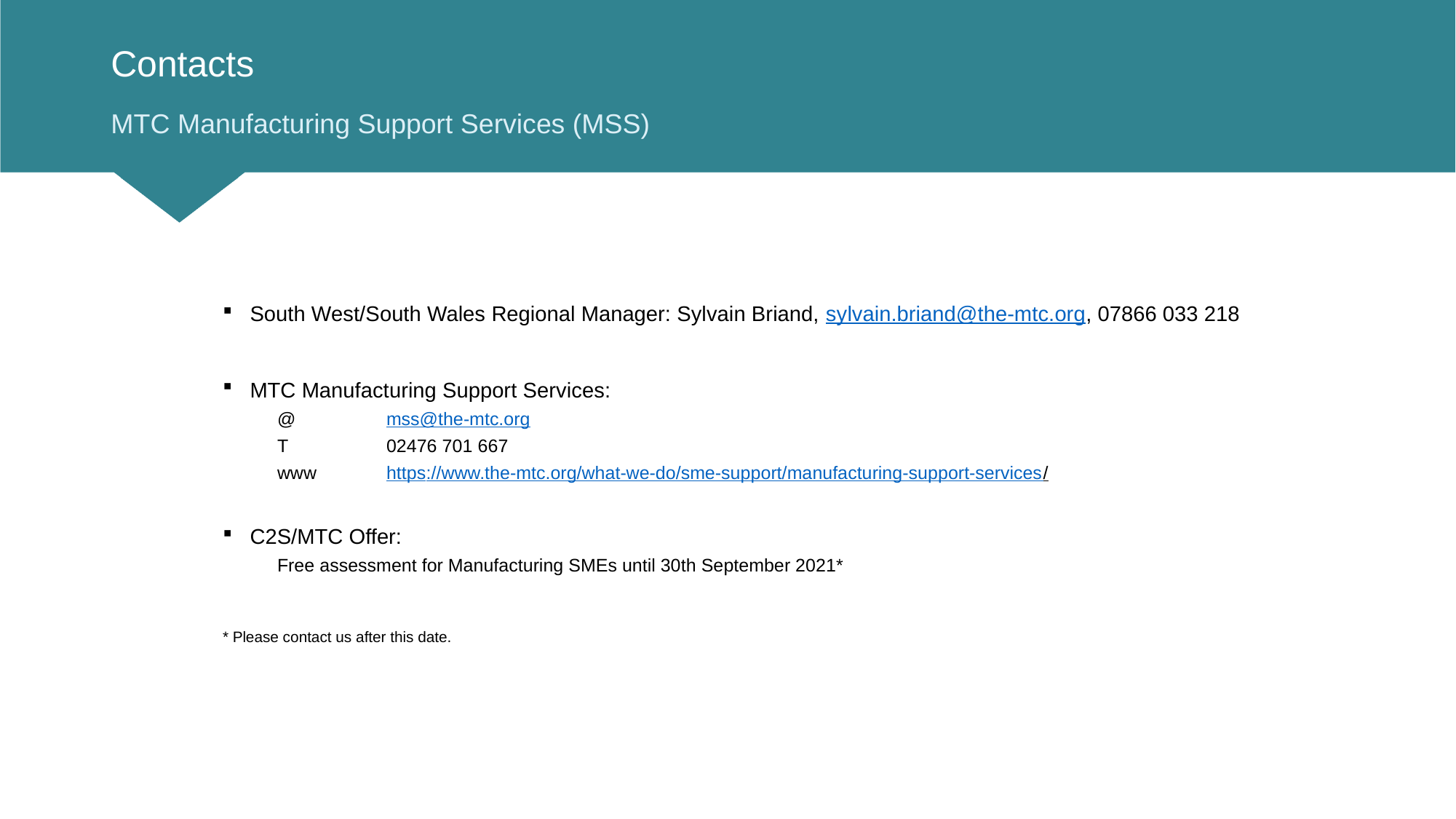

# Contacts
MTC Manufacturing Support Services (MSS)
South West/South Wales Regional Manager: Sylvain Briand, sylvain.briand@the-mtc.org, 07866 033 218

MTC Manufacturing Support Services:
@	mss@the-mtc.org
T 	02476 701 667
www	https://www.the-mtc.org/what-we-do/sme-support/manufacturing-support-services/

C2S/MTC Offer:
Free assessment for Manufacturing SMEs until 30th September 2021*

* Please contact us after this date.